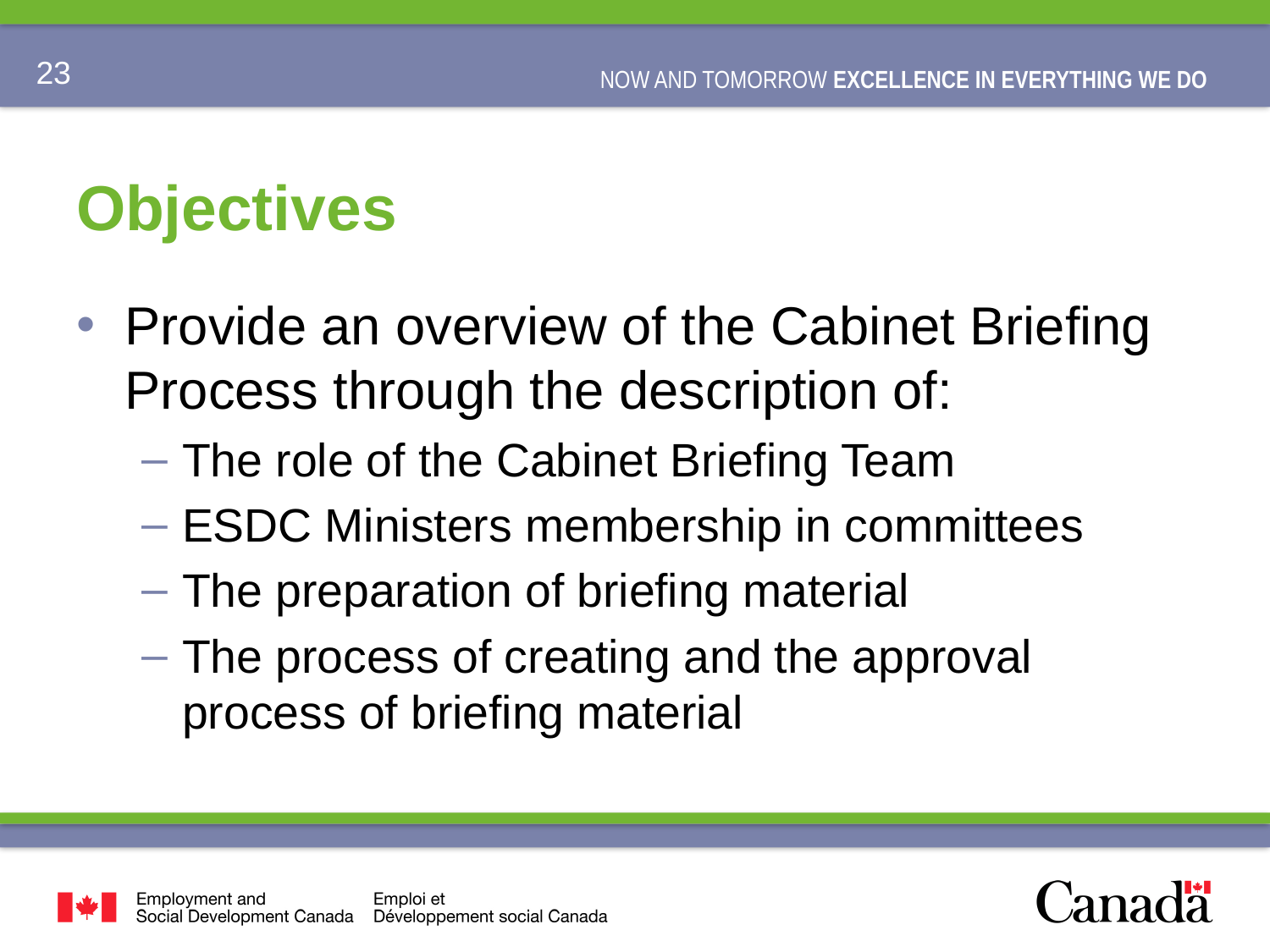

# Objectives
Provide an overview of the Cabinet Briefing Process through the description of:
The role of the Cabinet Briefing Team
ESDC Ministers membership in committees
The preparation of briefing material
The process of creating and the approval process of briefing material